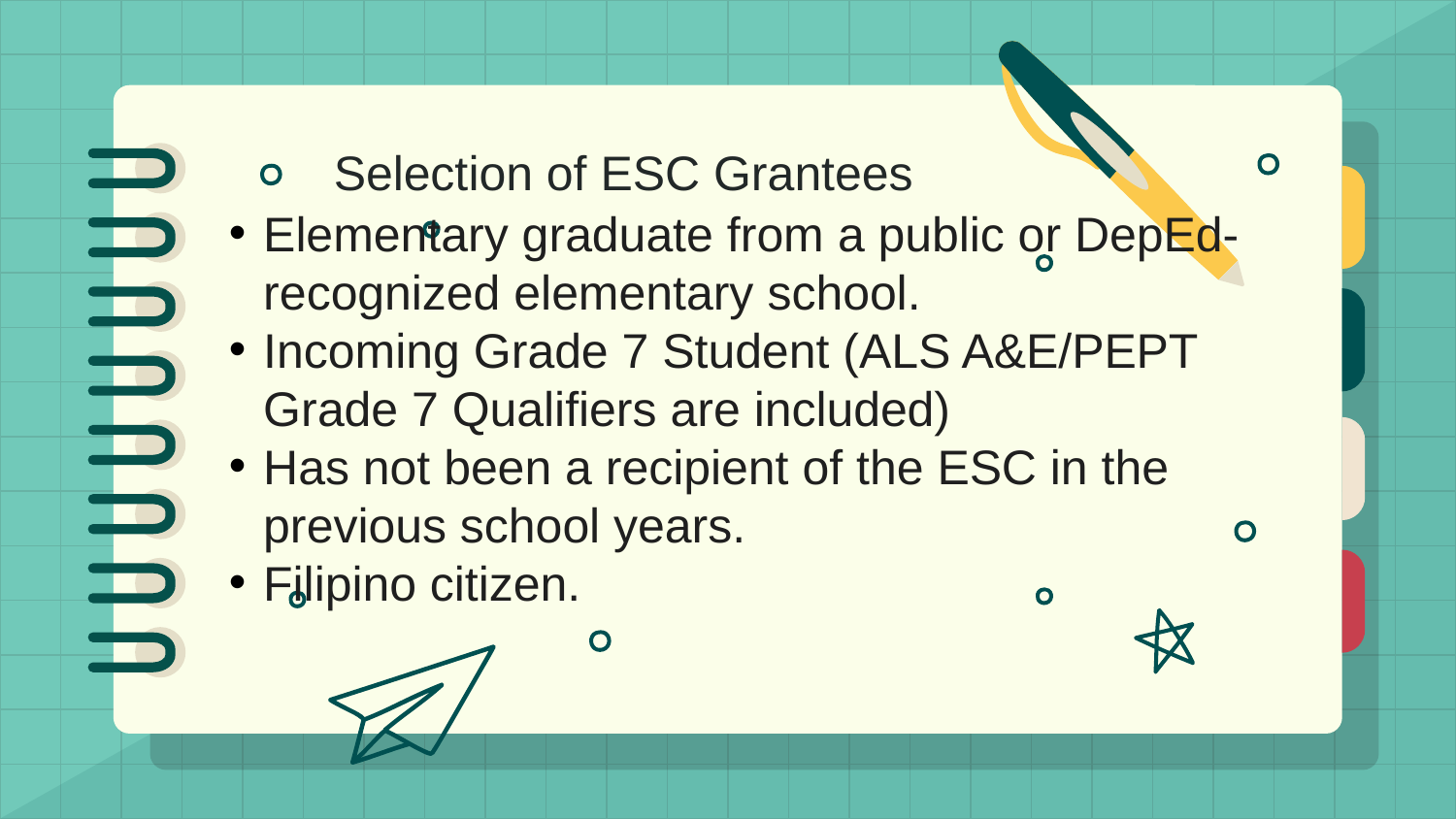

Selection of ESC Grantees
Elementary graduate from a public or DepEd-recognized elementary school.
Incoming Grade 7 Student (ALS A&E/PEPT Grade 7 Qualifiers are included)
Has not been a recipient of the ESC in the previous school years.
Filipino citizen.